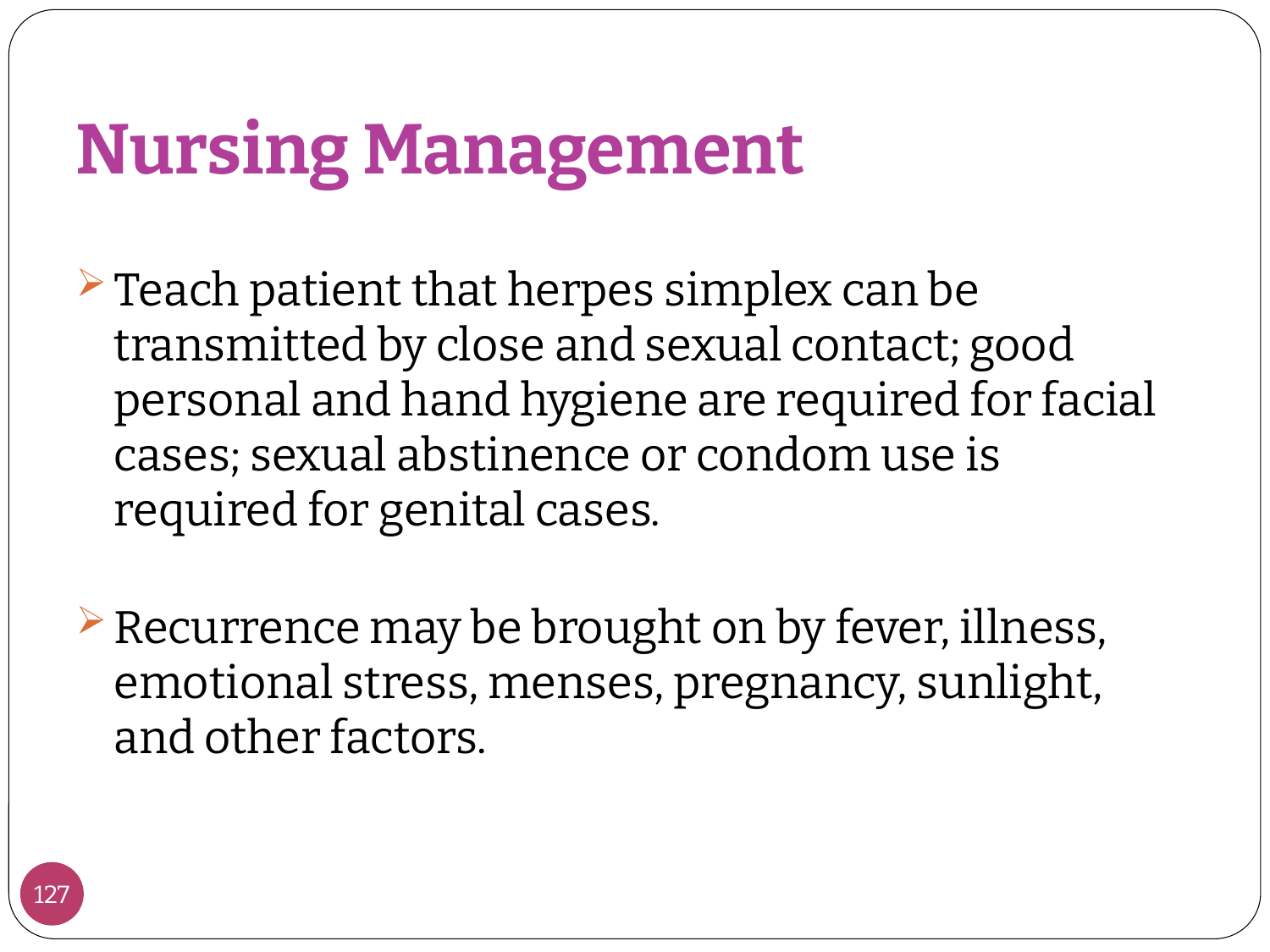

Nursing Management
Teach patient that herpes simplex can be transmitted by close and sexual contact; good personal and hand hygiene are required for facial cases; sexual abstinence or condom use is required for genital cases.

Recurrence may be brought on by fever, illness, emotional stress, menses, pregnancy, sunlight, and other factors.
127